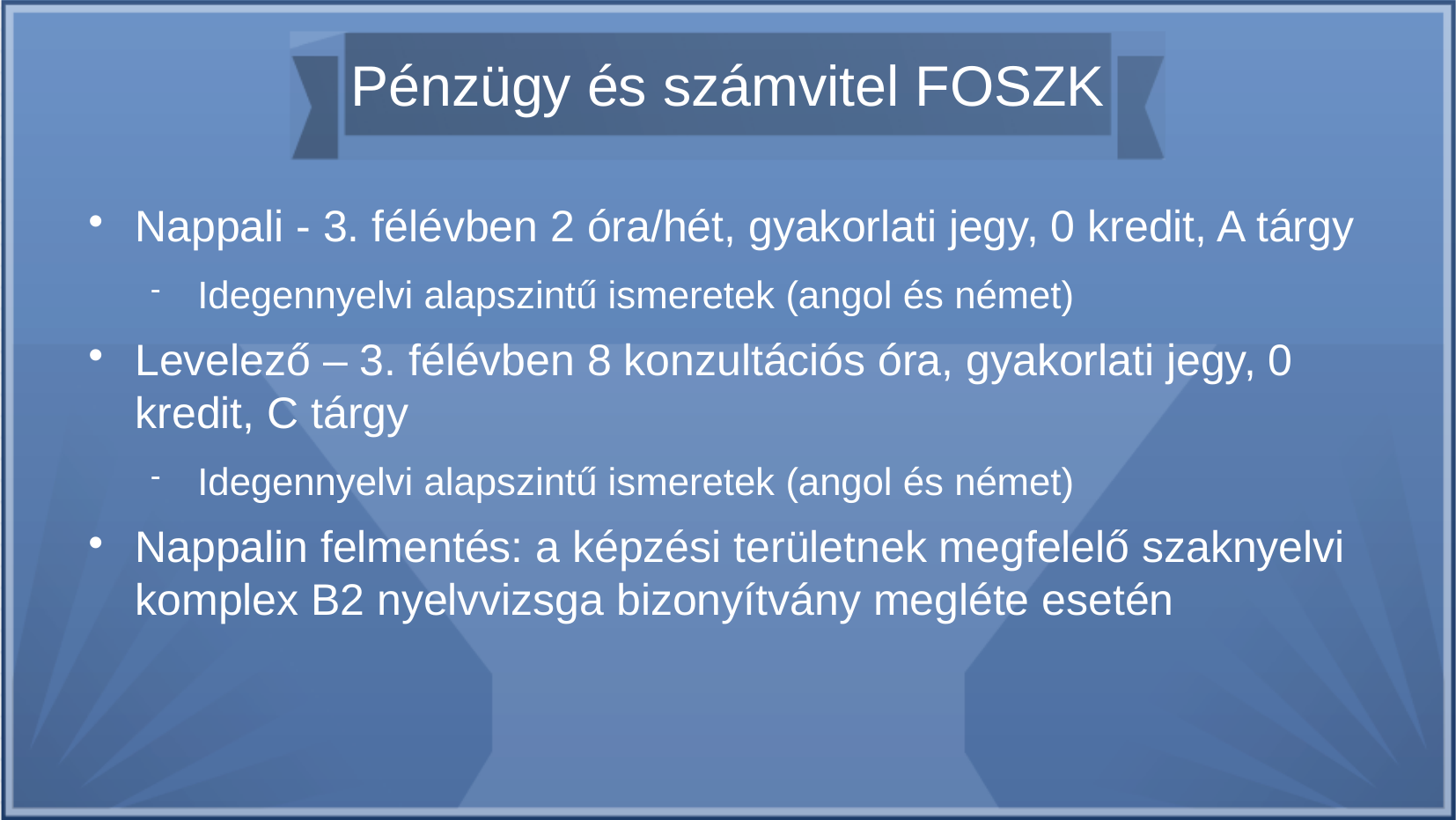

Pénzügy és számvitel FOSZK
Nappali - 3. félévben 2 óra/hét, gyakorlati jegy, 0 kredit, A tárgy
Idegennyelvi alapszintű ismeretek (angol és német)
Levelező – 3. félévben 8 konzultációs óra, gyakorlati jegy, 0 kredit, C tárgy
Idegennyelvi alapszintű ismeretek (angol és német)
Nappalin felmentés: a képzési területnek megfelelő szaknyelvi komplex B2 nyelvvizsga bizonyítvány megléte esetén